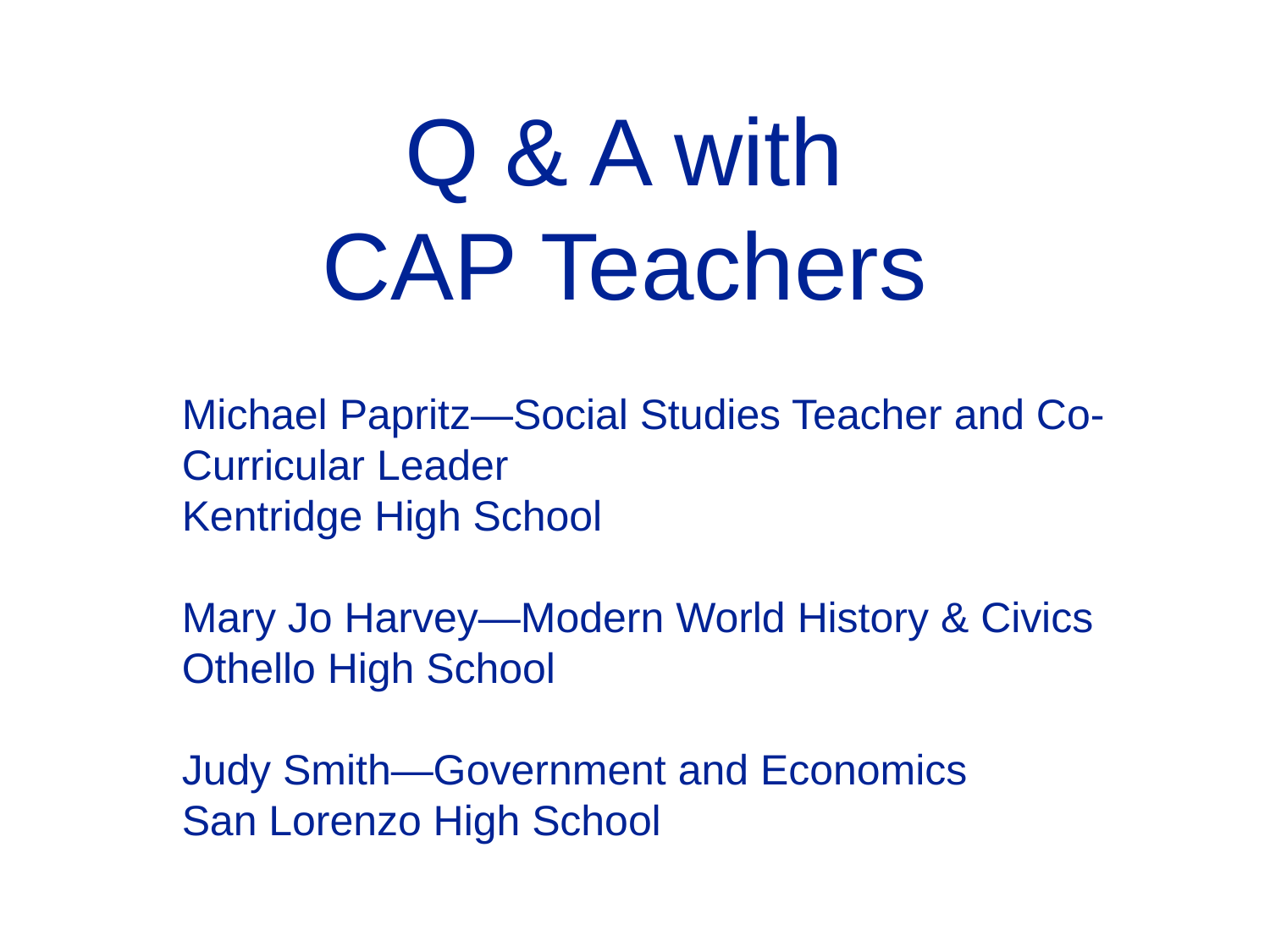

Q & A with
CAP Teachers
Michael Papritz—Social Studies Teacher and Co-Curricular Leader
Kentridge High School

Mary Jo Harvey—Modern World History & Civics
Othello High School
Judy Smith—Government and Economics
San Lorenzo High School